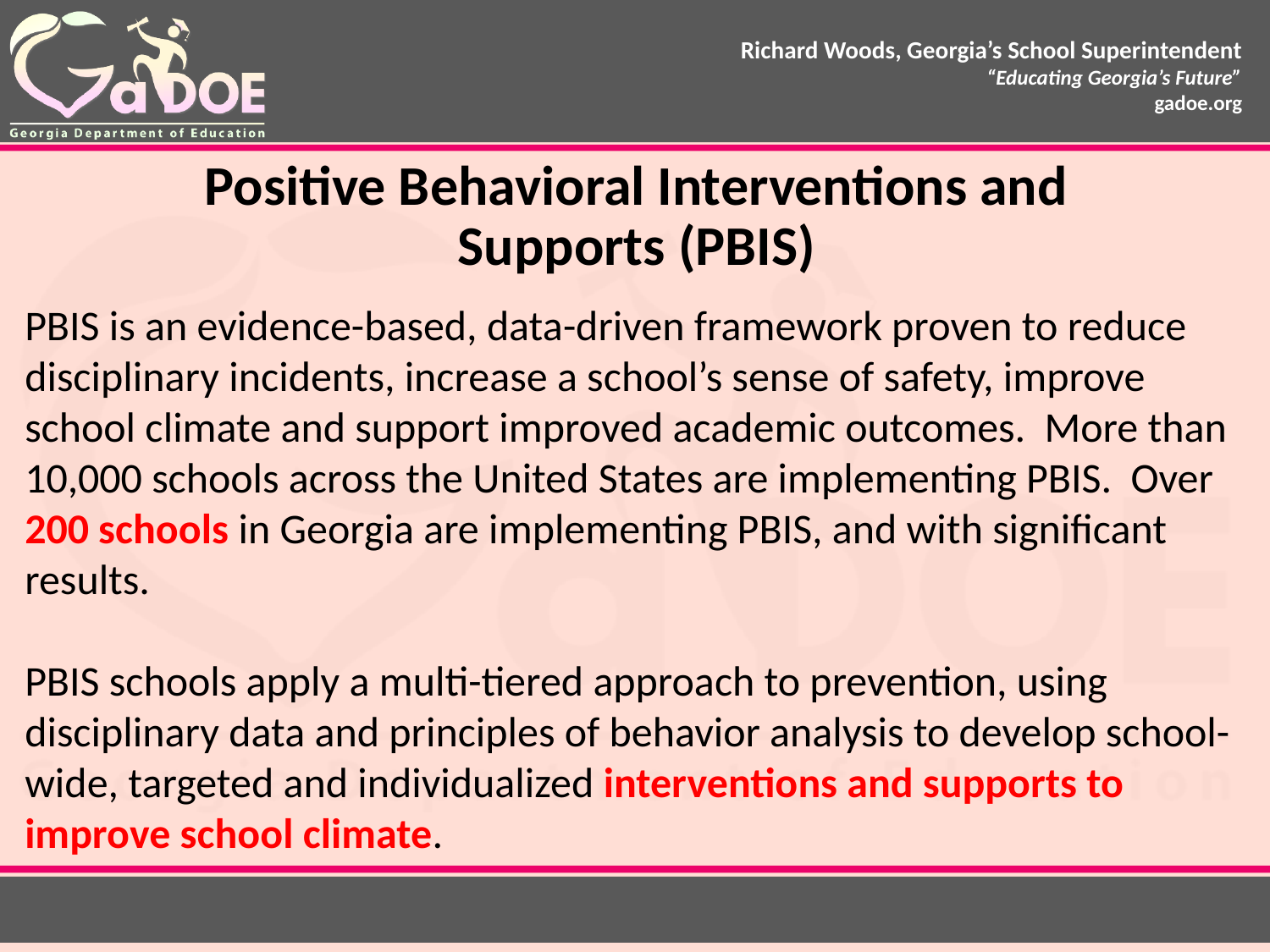

# Positive Behavioral Interventions and Supports (PBIS)

PBIS is an evidence-based, data-driven framework proven to reduce disciplinary incidents, increase a school’s sense of safety, improve school climate and support improved academic outcomes.  More than 10,000 schools across the United States are implementing PBIS.  Over 200 schools in Georgia are implementing PBIS, and with significant results.

PBIS schools apply a multi-tiered approach to prevention, using disciplinary data and principles of behavior analysis to develop school-wide, targeted and individualized interventions and supports to improve school climate.